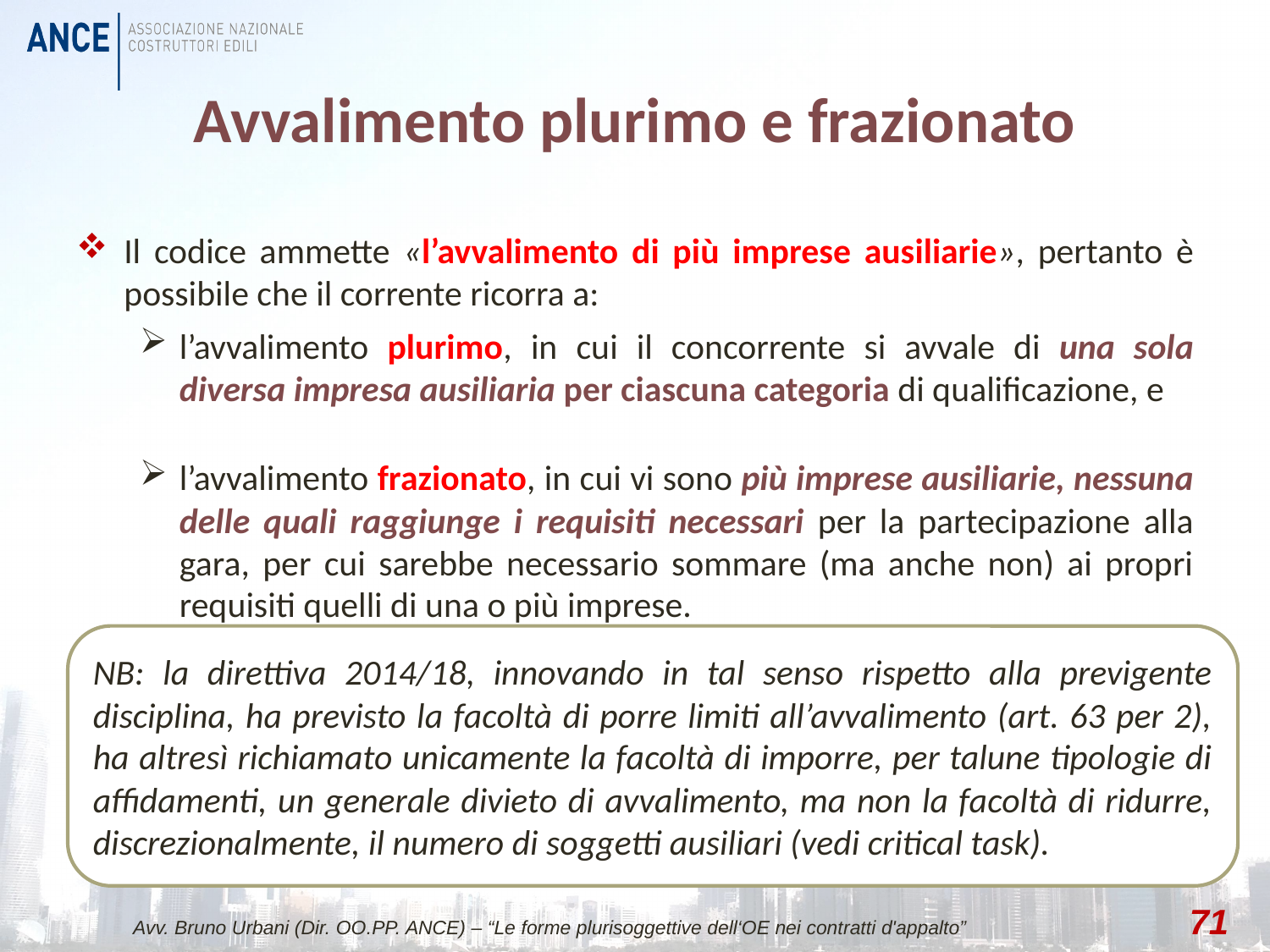

# Avvalimento plurimo e frazionato
Il codice ammette «l’avvalimento di più imprese ausiliarie», pertanto è possibile che il corrente ricorra a:

l’avvalimento plurimo, in cui il concorrente si avvale di una sola diversa impresa ausiliaria per ciascuna categoria di qualificazione, e

l’avvalimento frazionato, in cui vi sono più imprese ausiliarie, nessuna delle quali raggiunge i requisiti necessari per la partecipazione alla gara, per cui sarebbe necessario sommare (ma anche non) ai propri requisiti quelli di una o più imprese.

NB: la direttiva 2014/18, innovando in tal senso rispetto alla previgente disciplina, ha previsto la facoltà di porre limiti all’avvalimento (art. 63 per 2), ha altresì richiamato unicamente la facoltà di imporre, per talune tipologie di affidamenti, un generale divieto di avvalimento, ma non la facoltà di ridurre, discrezionalmente, il numero di soggetti ausiliari (vedi critical task).